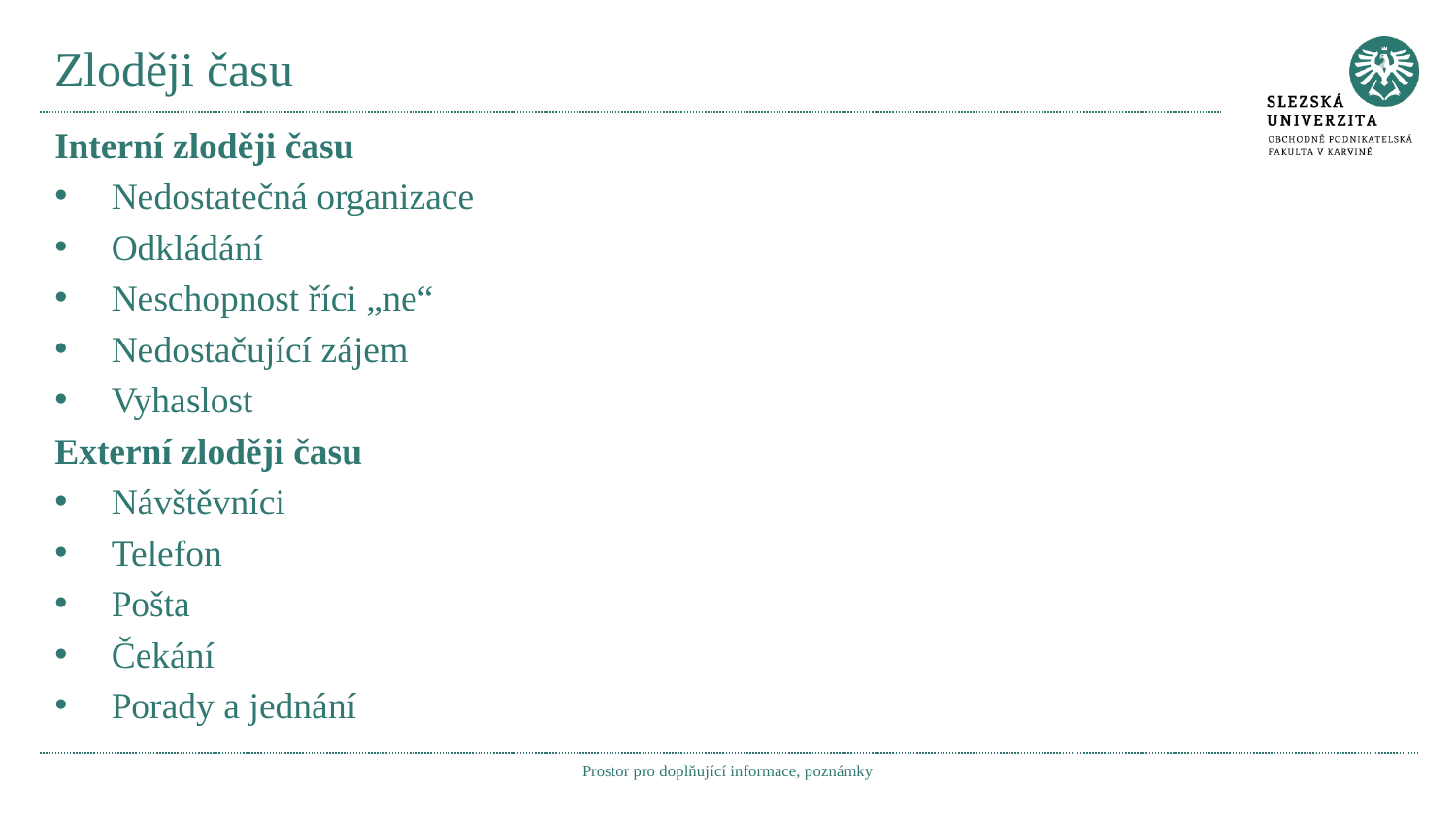

# Zloději času
Interní zloději času
Nedostatečná organizace
Odkládání
Neschopnost říci „ne“
Nedostačující zájem
Vyhaslost
Externí zloději času
Návštěvníci
Telefon
Pošta
Čekání
Porady a jednání

Prostor pro doplňující informace, poznámky